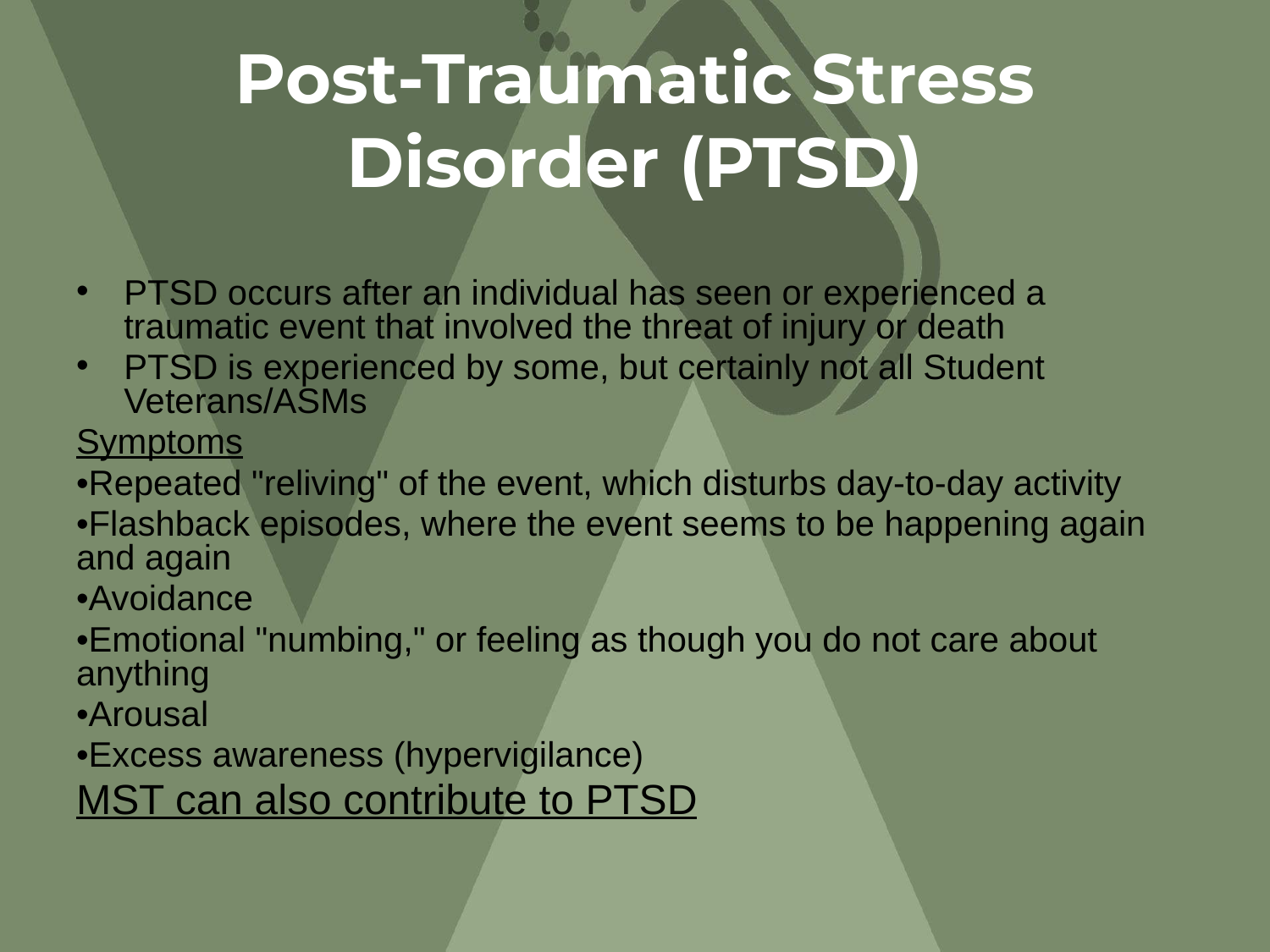

# Post-Traumatic Stress Disorder (PTSD)

PTSD occurs after an individual has seen or experienced a traumatic event that involved the threat of injury or death
PTSD is experienced by some, but certainly not all Student Veterans/ASMs
Symptoms
•Repeated "reliving" of the event, which disturbs day-to-day activity
•Flashback episodes, where the event seems to be happening again and again
•Avoidance
•Emotional "numbing," or feeling as though you do not care about anything
•Arousal
•Excess awareness (hypervigilance)
MST can also contribute to PTSD